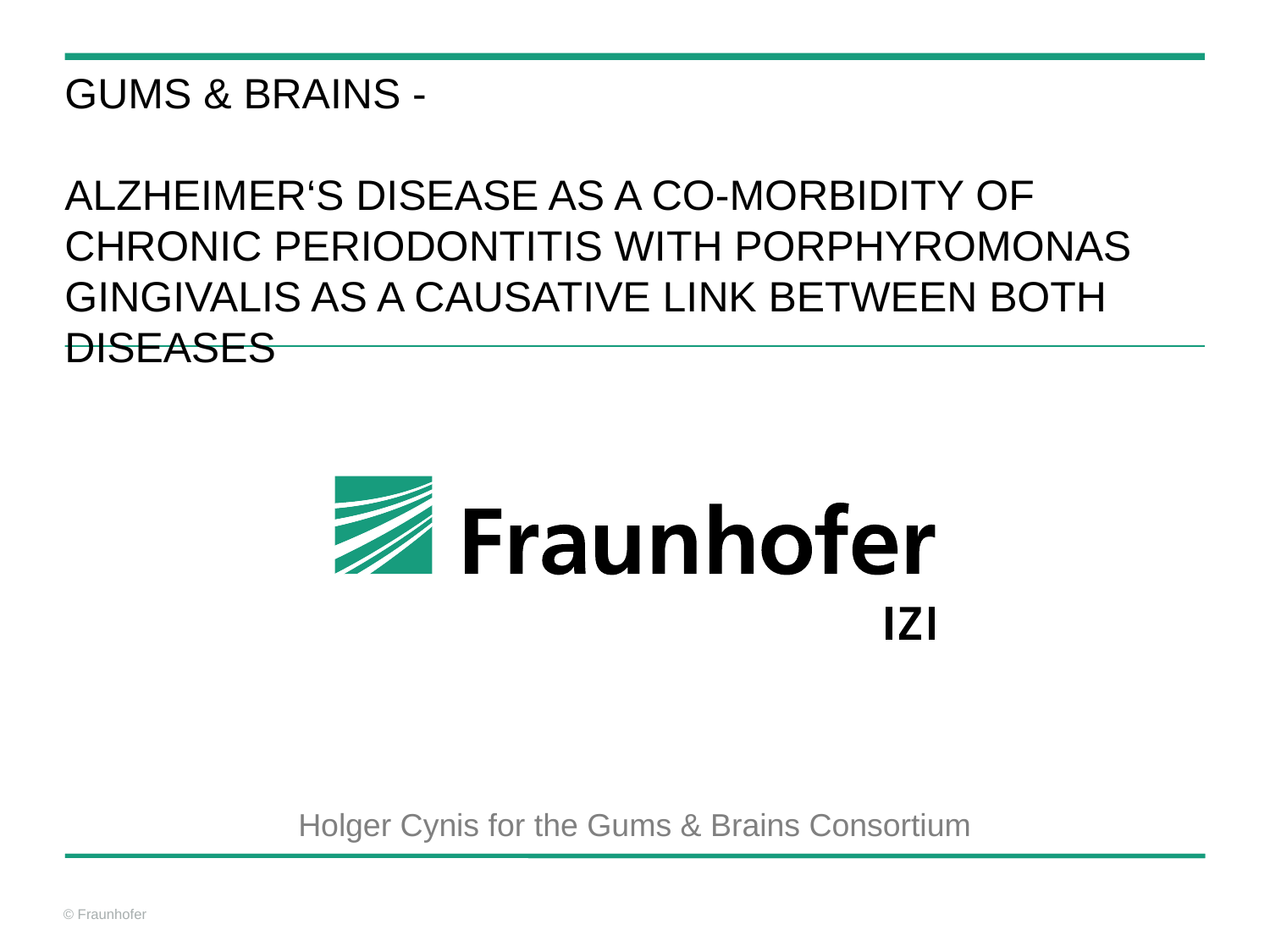

# Gums & Brains - Alzheimer‘s disease as a co-morbidity of chronic periodontitis with Porphyromonas gingivalis as a causative link between both diseases
Holger Cynis for the Gums & Brains Consortium